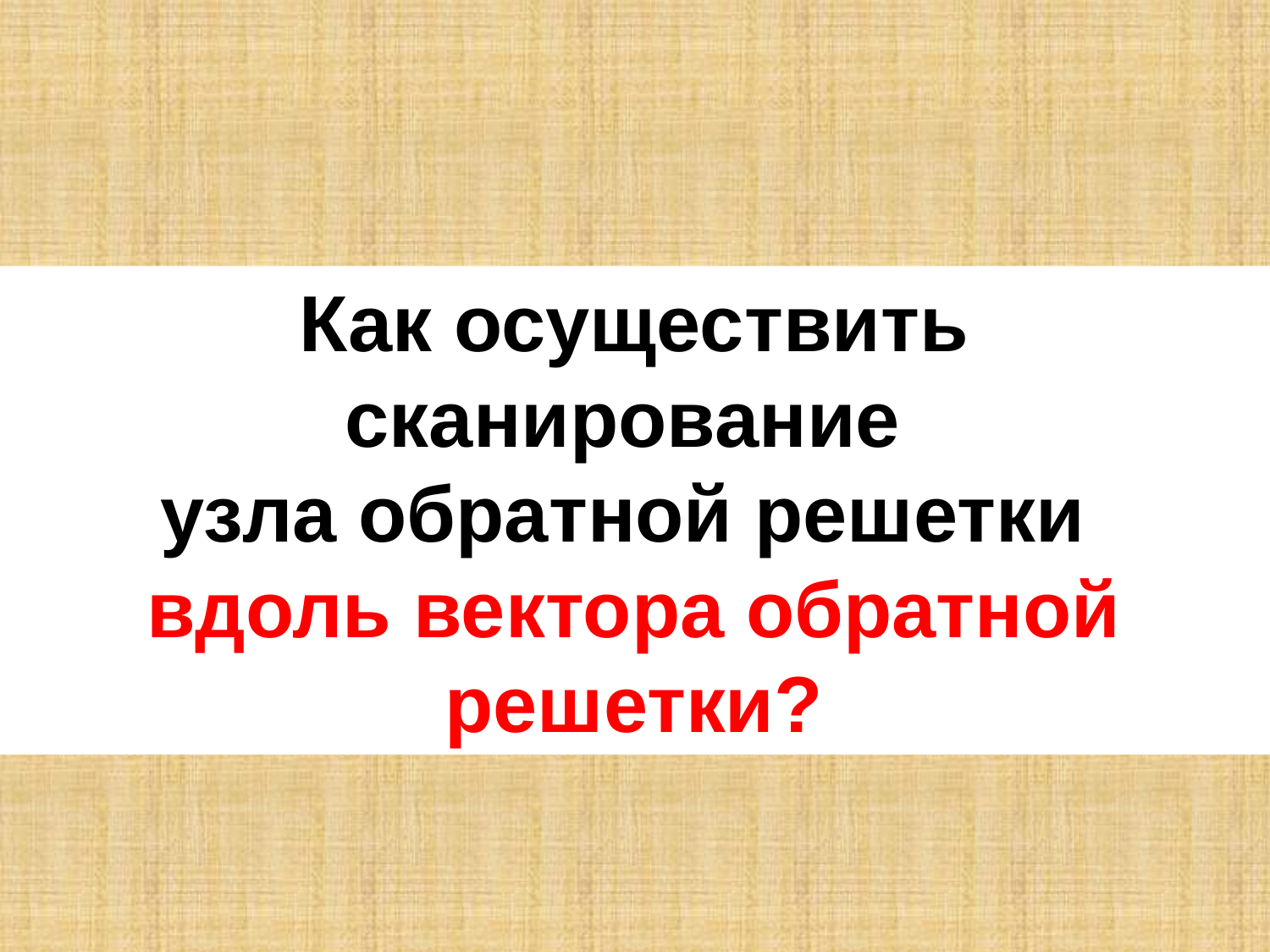

Как осуществить сканирование
узла обратной решетки
вдоль вектора обратной решетки?